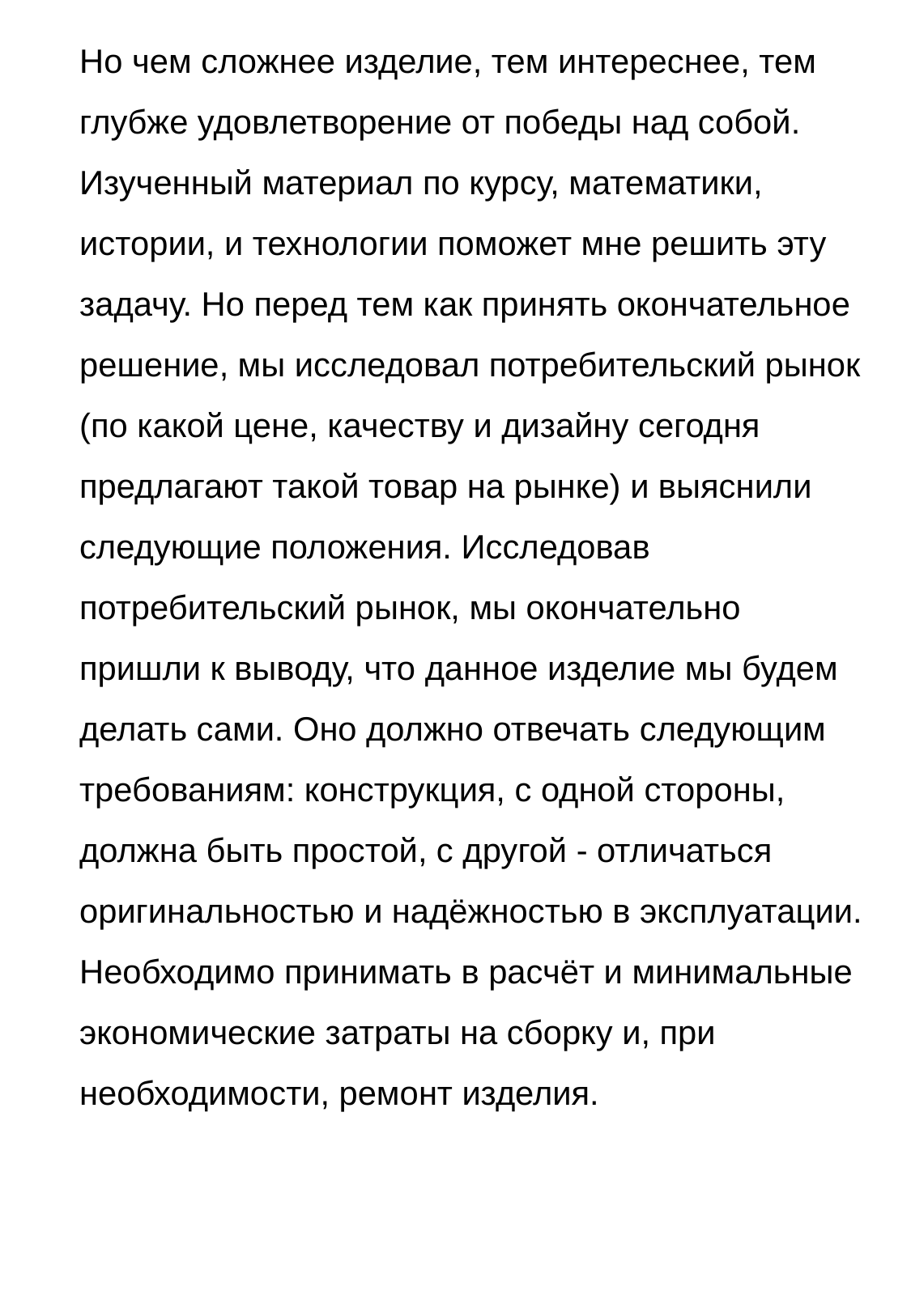

Но чем сложнее изделие, тем интереснее, тем глубже удовлетворение от победы над собой. Изученный материал по курсу, математики, истории, и технологии поможет мне решить эту задачу. Но перед тем как принять окончательное решение, мы исследовал потребительский рынок (по какой цене, качеству и дизайну сегодня предлагают такой товар на рынке) и выяснили следующие положения. Исследовав потребительский рынок, мы окончательно пришли к выводу, что данное изделие мы будем делать сами. Оно должно отвечать следующим требованиям: конструкция, с одной стороны, должна быть простой, с другой - отличаться оригинальностью и надёжностью в эксплуатации. Необходимо принимать в расчёт и минимальные экономические затраты на сборку и, при необходимости, ремонт изделия.